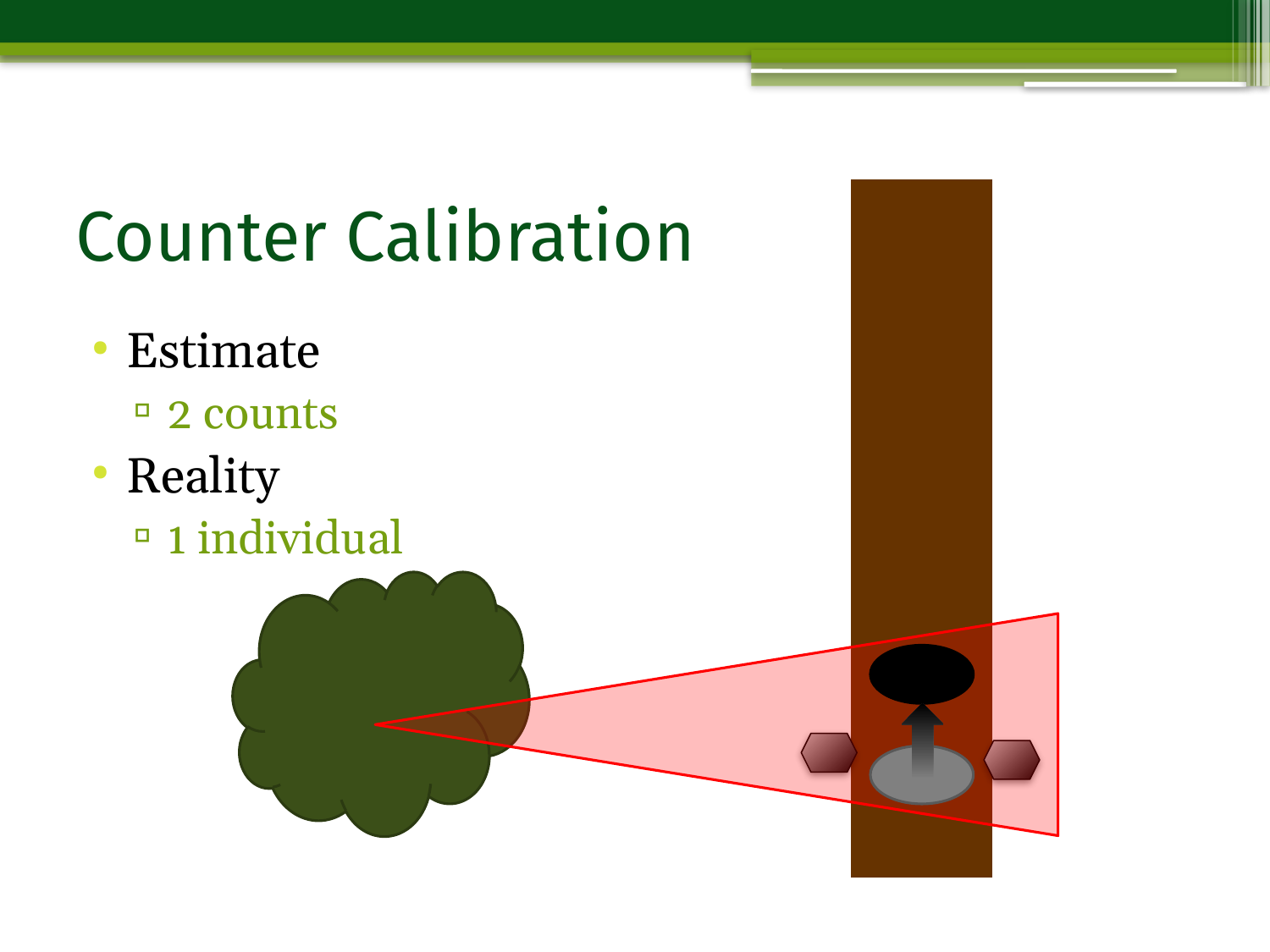

# Counter Calibration
Estimate
2 counts
Reality
1 individual